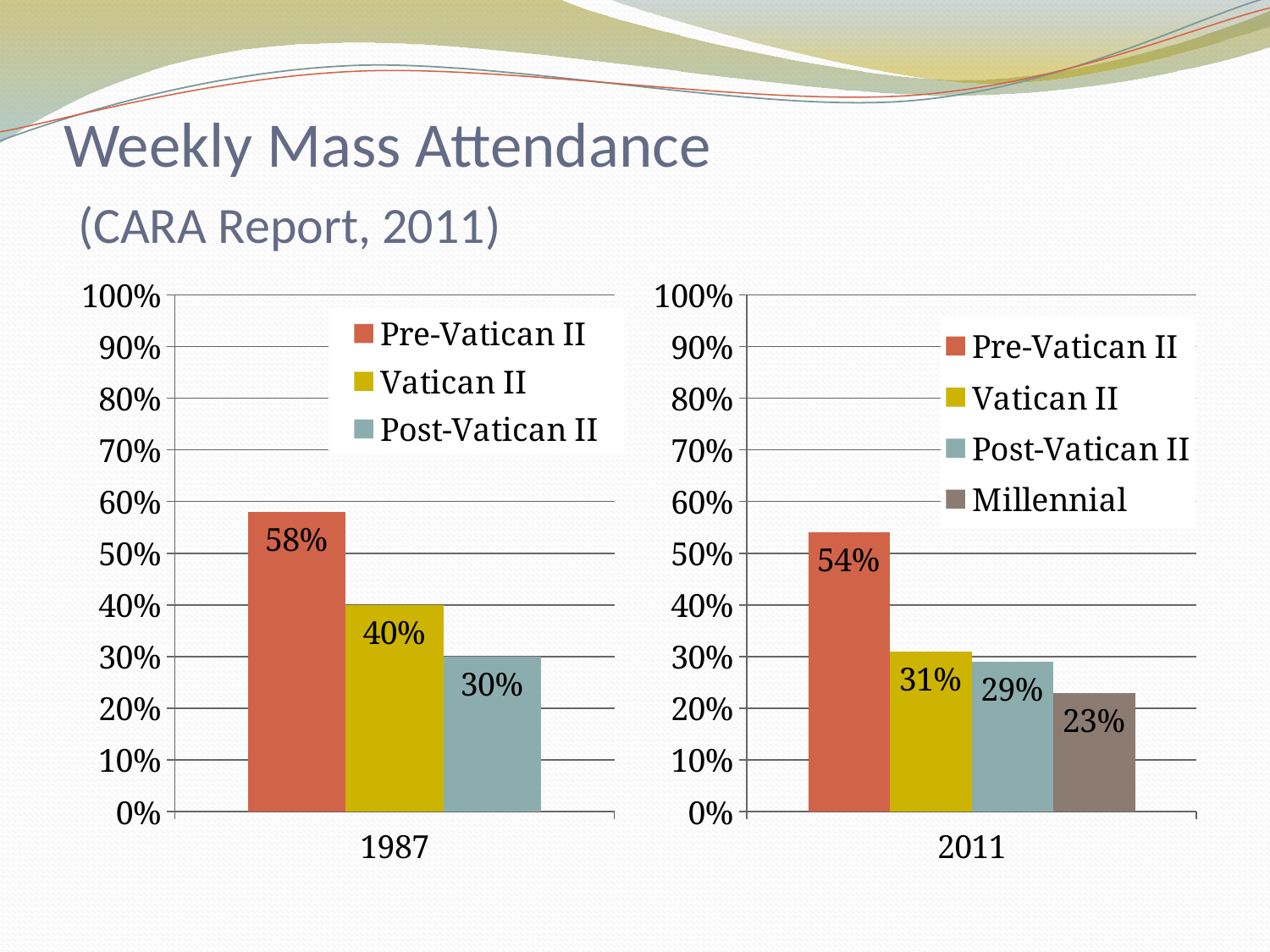

# Weekly Mass Attendance (CARA Report, 2011)

### Chart

| Category | Pre-Vatican II | Vatican II | Post-Vatican II |
|---|---|---|---|
| 1987 | 0.5800000000000006 | 0.4 | 0.3000000000000003 |

### Chart

| Category | Pre-Vatican II | Vatican II | Post-Vatican II | Millennial |
|---|---|---|---|---|
| 2011 | 0.54 | 0.3100000000000008 | 0.2900000000000003 | 0.23 |